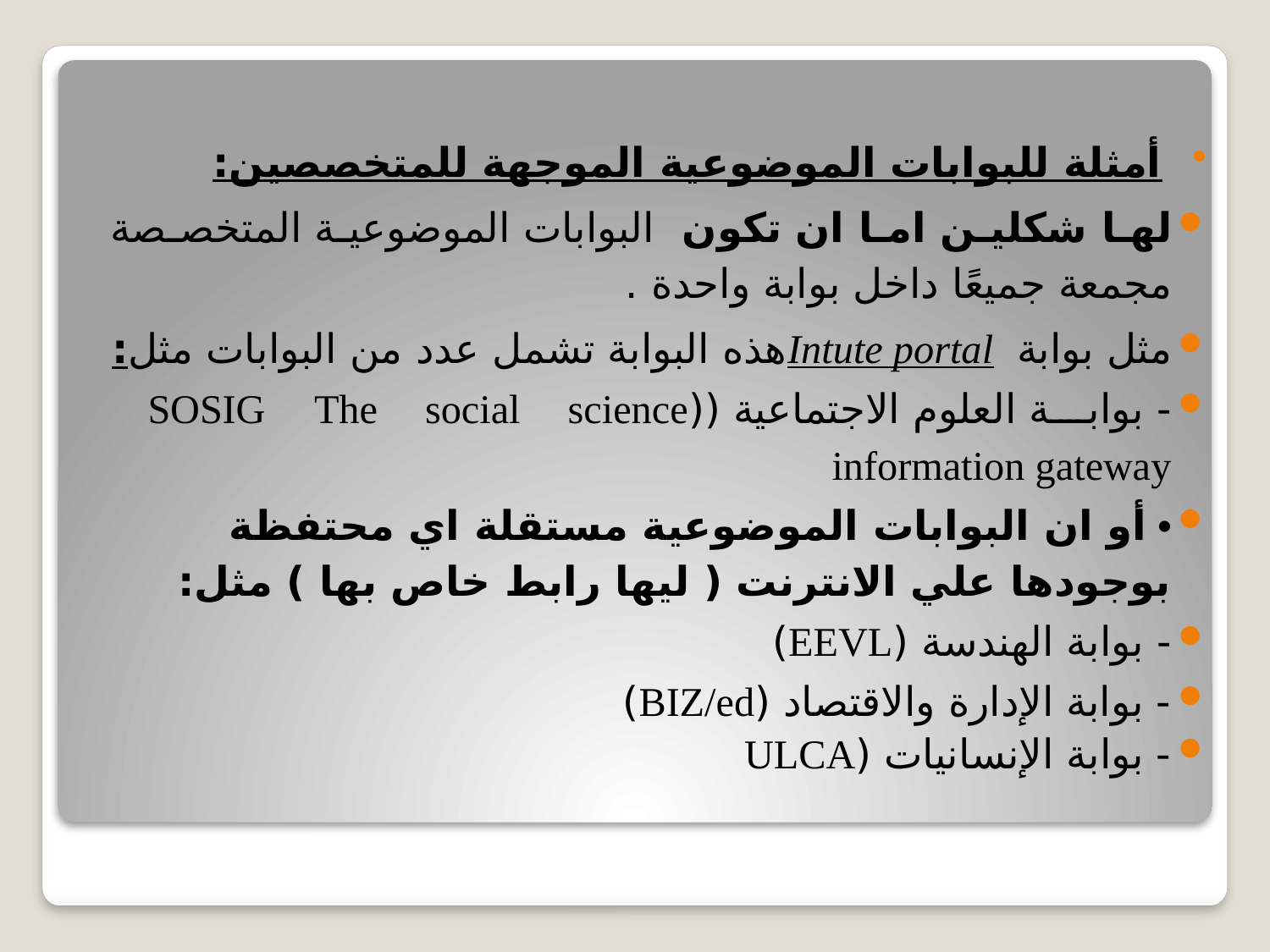

أمثلة للبوابات الموضوعية الموجهة للمتخصصين:
لها شكلين اما ان تكون  البوابات الموضوعية المتخصصة مجمعة جميعًا داخل بوابة واحدة .
مثل بوابة  Intute portalهذه البوابة تشمل عدد من البوابات مثل:
- بوابة العلوم الاجتماعية ((SOSIG The social science information gateway
• أو ان البوابات الموضوعية مستقلة اي محتفظة بوجودها علي الانترنت ( ليها رابط خاص بها ) مثل:
- بوابة الهندسة (EEVL)
- بوابة الإدارة والاقتصاد (BIZ/ed)
- بوابة الإنسانيات (ULCA